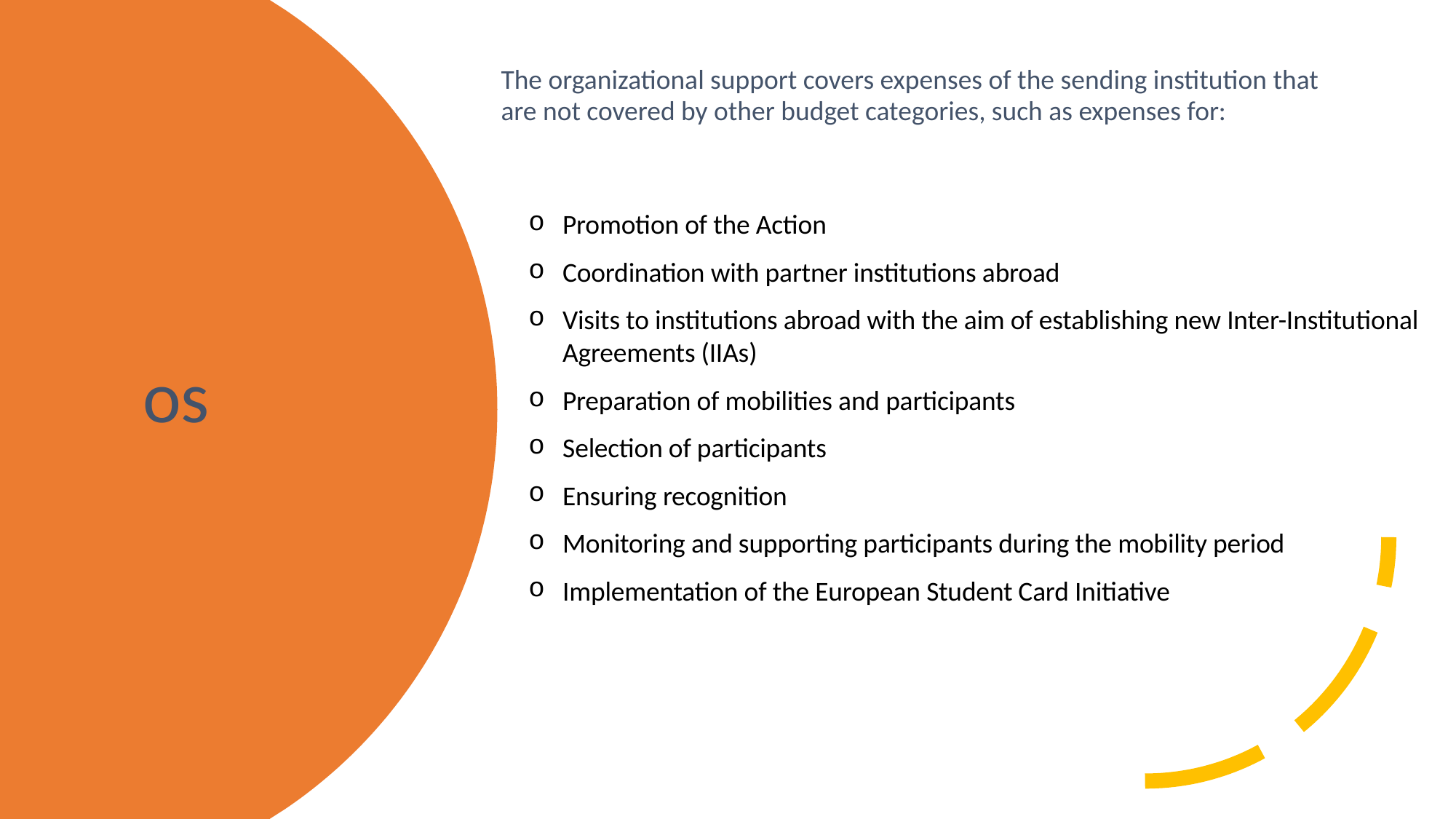

# The organizational support covers expenses of the sending institution that are not covered by other budget categories, such as expenses for:
Promotion of the Action
Coordination with partner institutions abroad
Visits to institutions abroad with the aim of establishing new Inter-Institutional  Agreements (IIAs)
Preparation of mobilities and participants
Selection of participants
Ensuring recognition
Monitoring and supporting participants during the mobility period
Implementation of the European Student Card Initiative

os